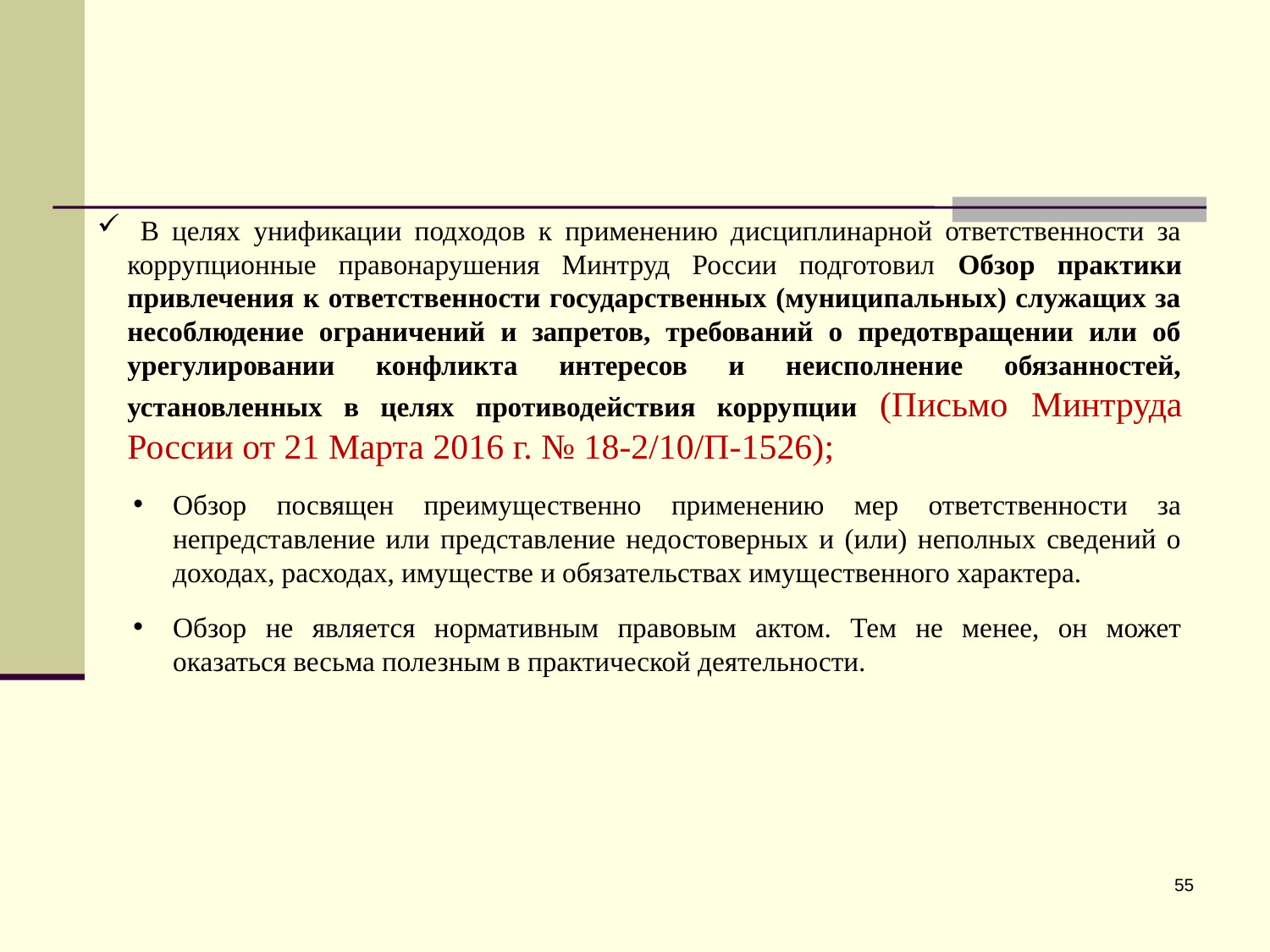

В целях унификации подходов к применению дисциплинарной ответственности за коррупционные правонарушения Минтруд России подготовил Обзор практики привлечения к ответственности государственных (муниципальных) служащих за несоблюдение ограничений и запретов, требований о предотвращении или об урегулировании конфликта интересов и неисполнение обязанностей, установленных в целях противодействия коррупции (Письмо Минтруда России от 21 Марта 2016 г. № 18-2/10/П-1526);
Обзор посвящен преимущественно применению мер ответственности за непредставление или представление недостоверных и (или) неполных сведений о доходах, расходах, имуществе и обязательствах имущественного характера.
Обзор не является нормативным правовым актом. Тем не менее, он может оказаться весьма полезным в практической деятельности.
55